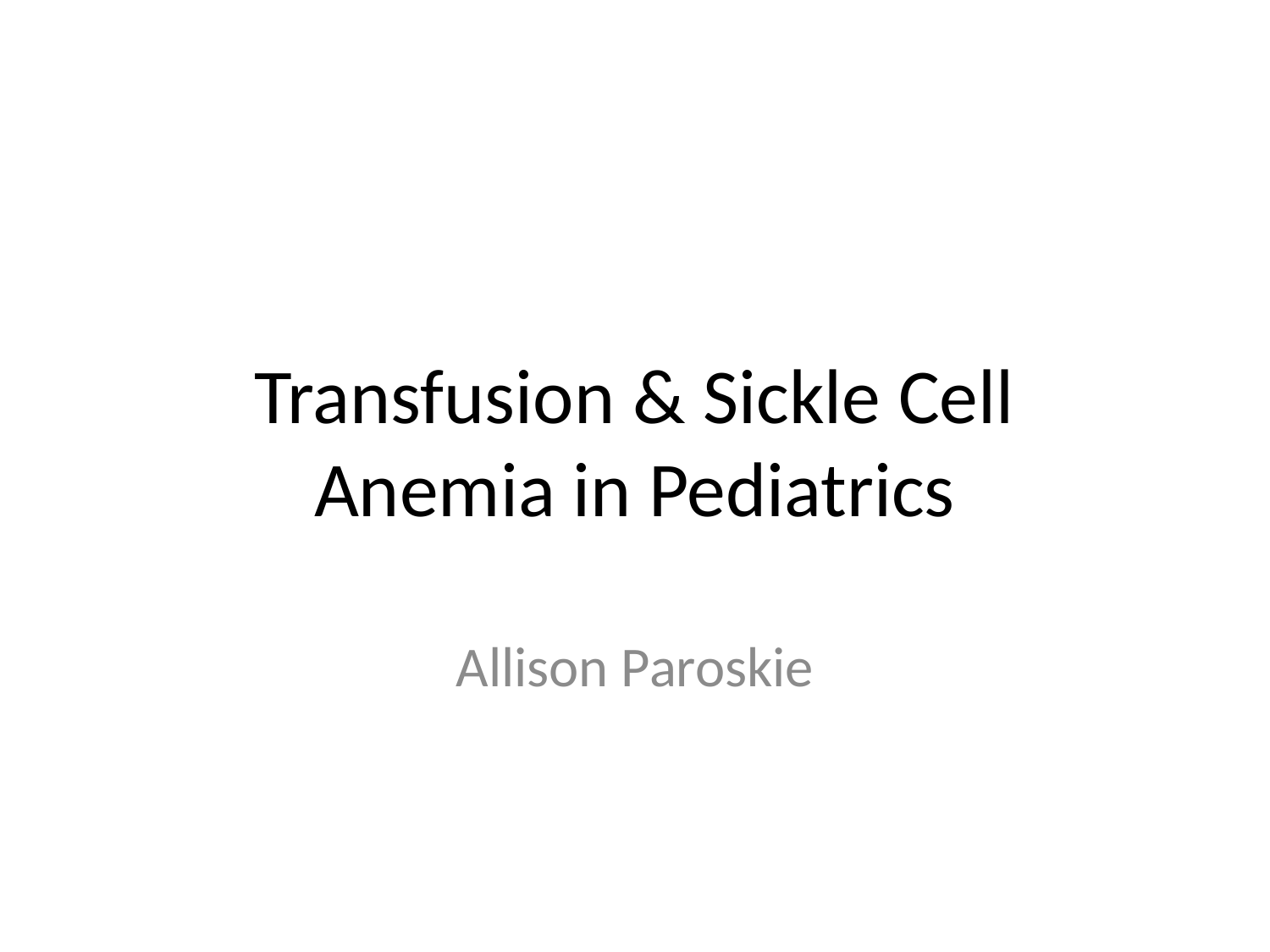

# Transfusion & Sickle Cell Anemia in Pediatrics
Allison Paroskie